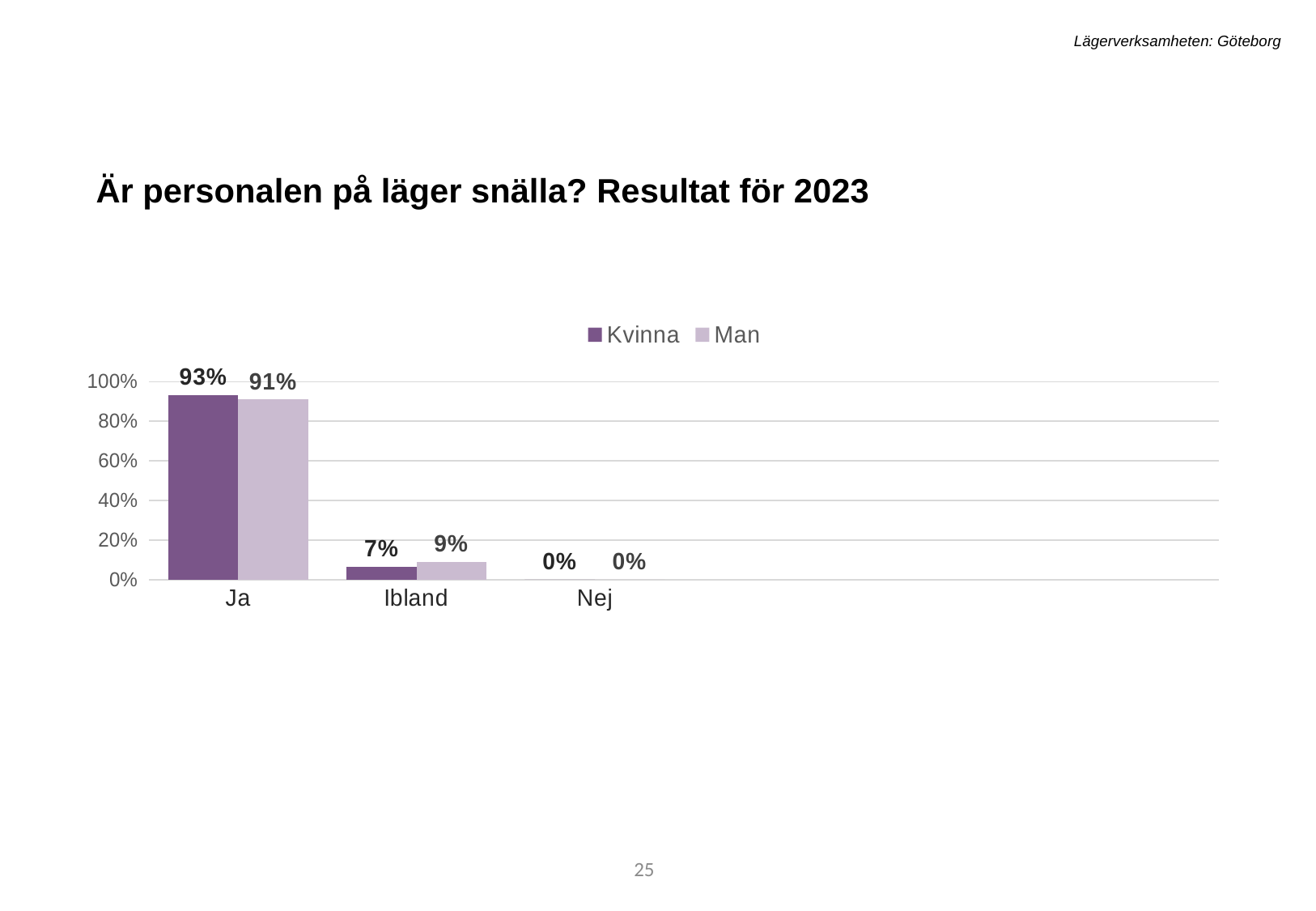

Lägerverksamheten: Göteborg
Är personalen på läger snälla? Resultat för 2023

[unsupported chart]

25